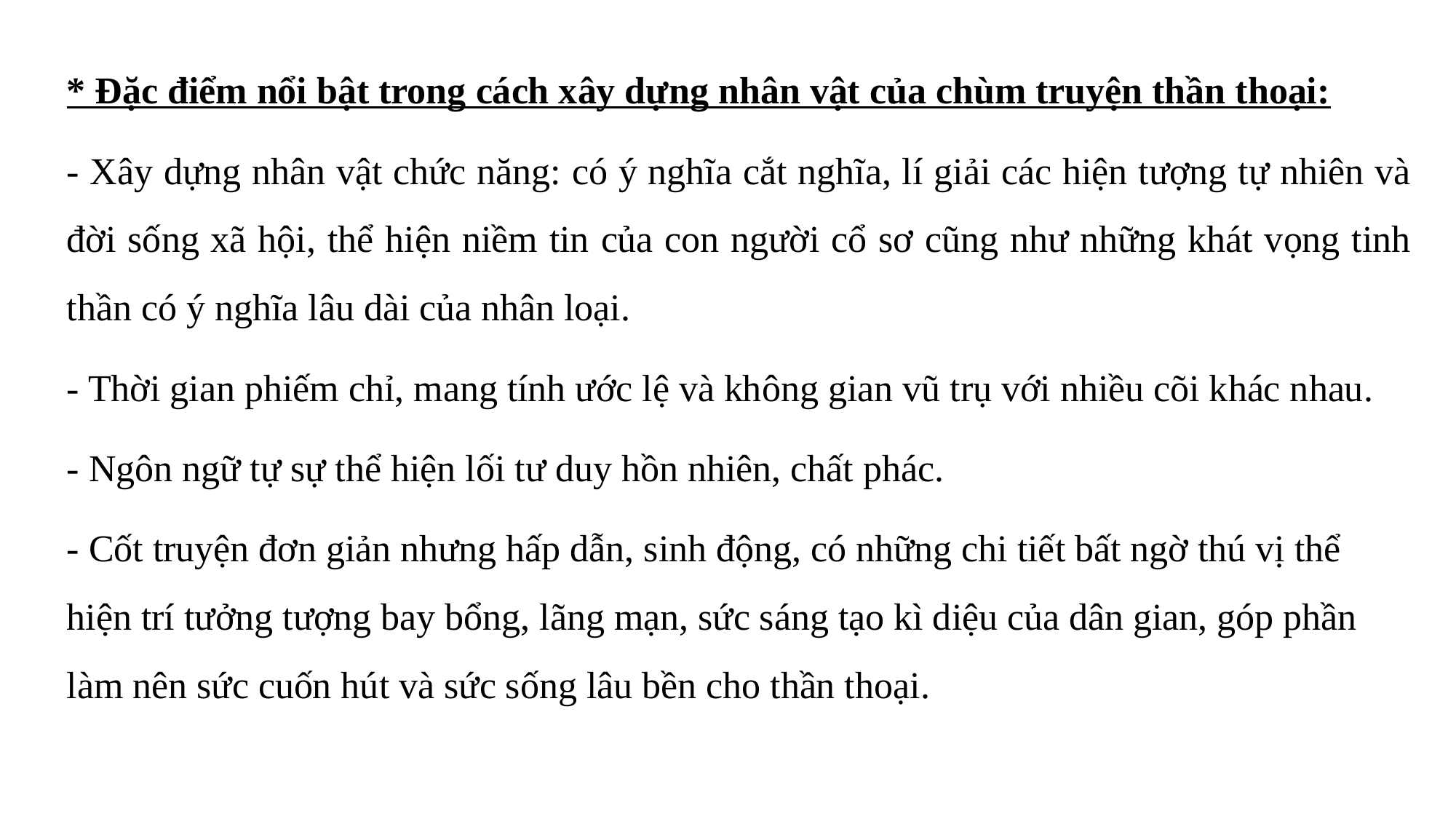

* Đặc điểm nổi bật trong cách xây dựng nhân vật của chùm truyện thần thoại:
- Xây dựng nhân vật chức năng: có ý nghĩa cắt nghĩa, lí giải các hiện tượng tự nhiên và đời sống xã hội, thể hiện niềm tin của con người cổ sơ cũng như những khát vọng tinh thần có ý nghĩa lâu dài của nhân loại.
- Thời gian phiếm chỉ, mang tính ước lệ và không gian vũ trụ với nhiều cõi khác nhau.
- Ngôn ngữ tự sự thể hiện lối tư duy hồn nhiên, chất phác.
- Cốt truyện đơn giản nhưng hấp dẫn, sinh động, có những chi tiết bất ngờ thú vị thể hiện trí tưởng tượng bay bổng, lãng mạn, sức sáng tạo kì diệu của dân gian, góp phần làm nên sức cuốn hút và sức sống lâu bền cho thần thoại.